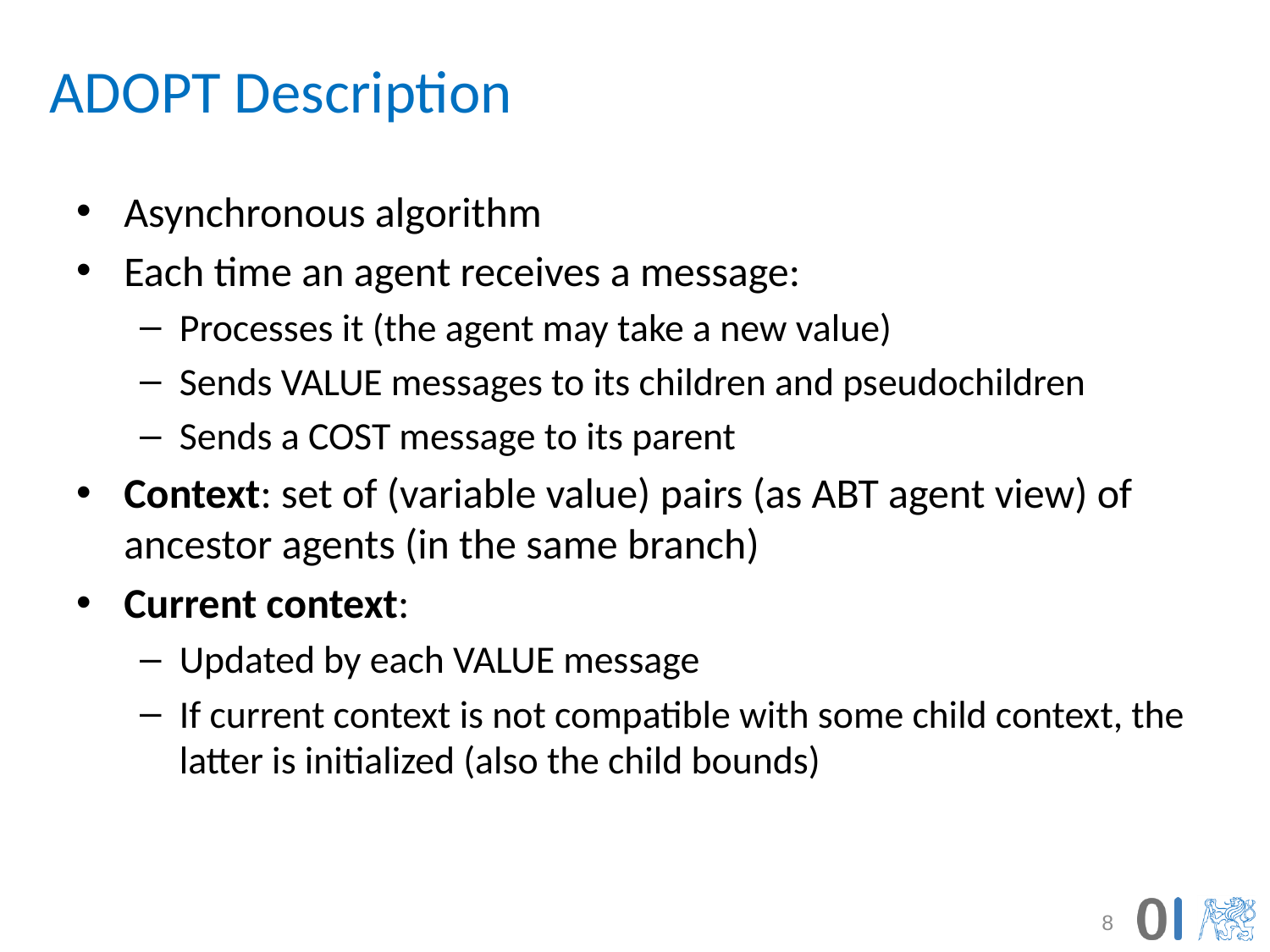

# ADOPT Description
Asynchronous algorithm
Each time an agent receives a message:
Processes it (the agent may take a new value)
Sends VALUE messages to its children and pseudochildren
Sends a COST message to its parent
Context: set of (variable value) pairs (as ABT agent view) of ancestor agents (in the same branch)
Current context:
Updated by each VALUE message
If current context is not compatible with some child context, the latter is initialized (also the child bounds)
8